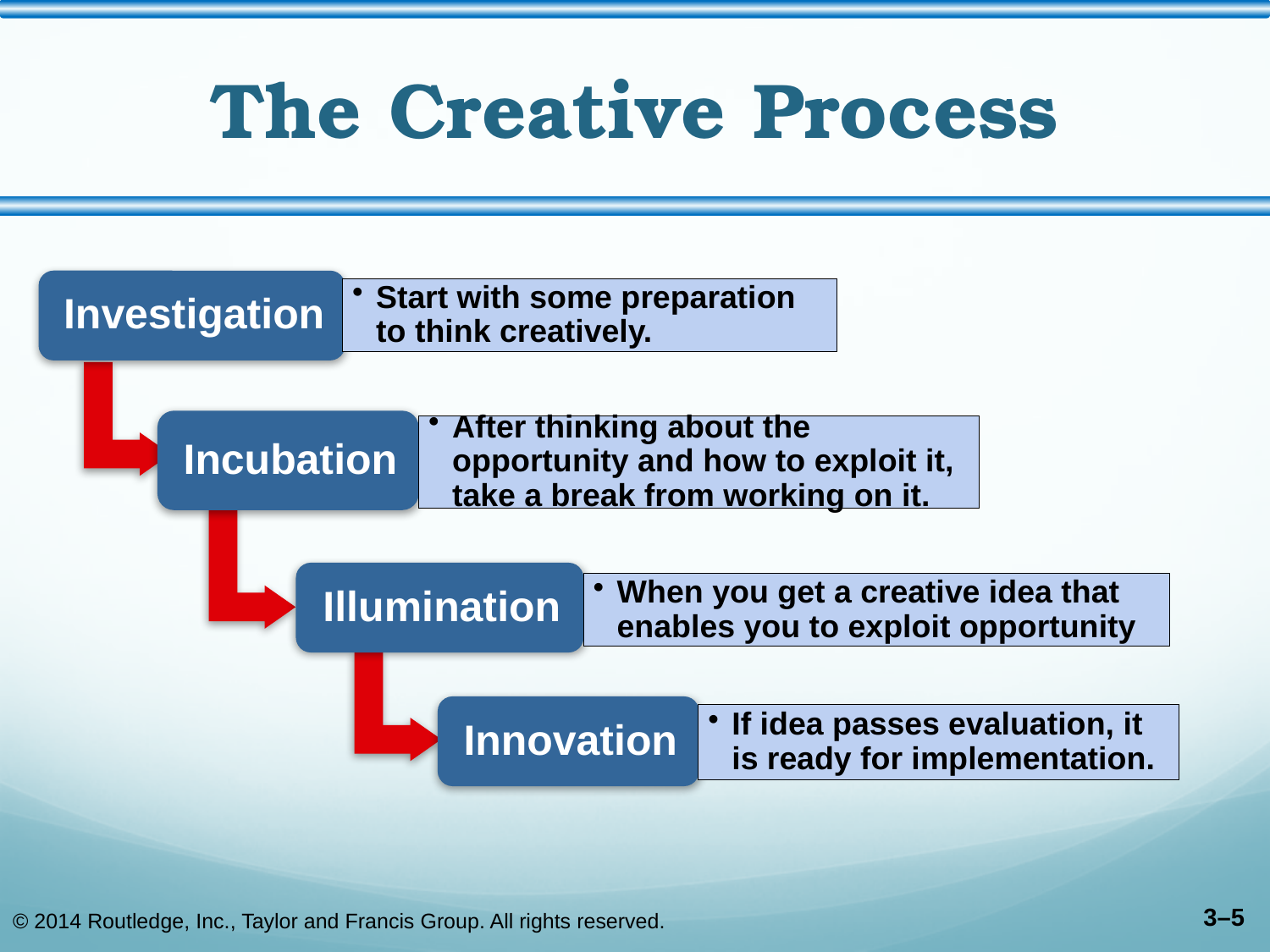

# The Creative Process
Investigation
Start with some preparation to think creatively.
Incubation
After thinking about the opportunity and how to exploit it, take a break from working on it.
Illumination
When you get a creative idea that enables you to exploit opportunity
Innovation
If idea passes evaluation, it is ready for implementation.
© 2014 Routledge, Inc., Taylor and Francis Group. All rights reserved.
3–5